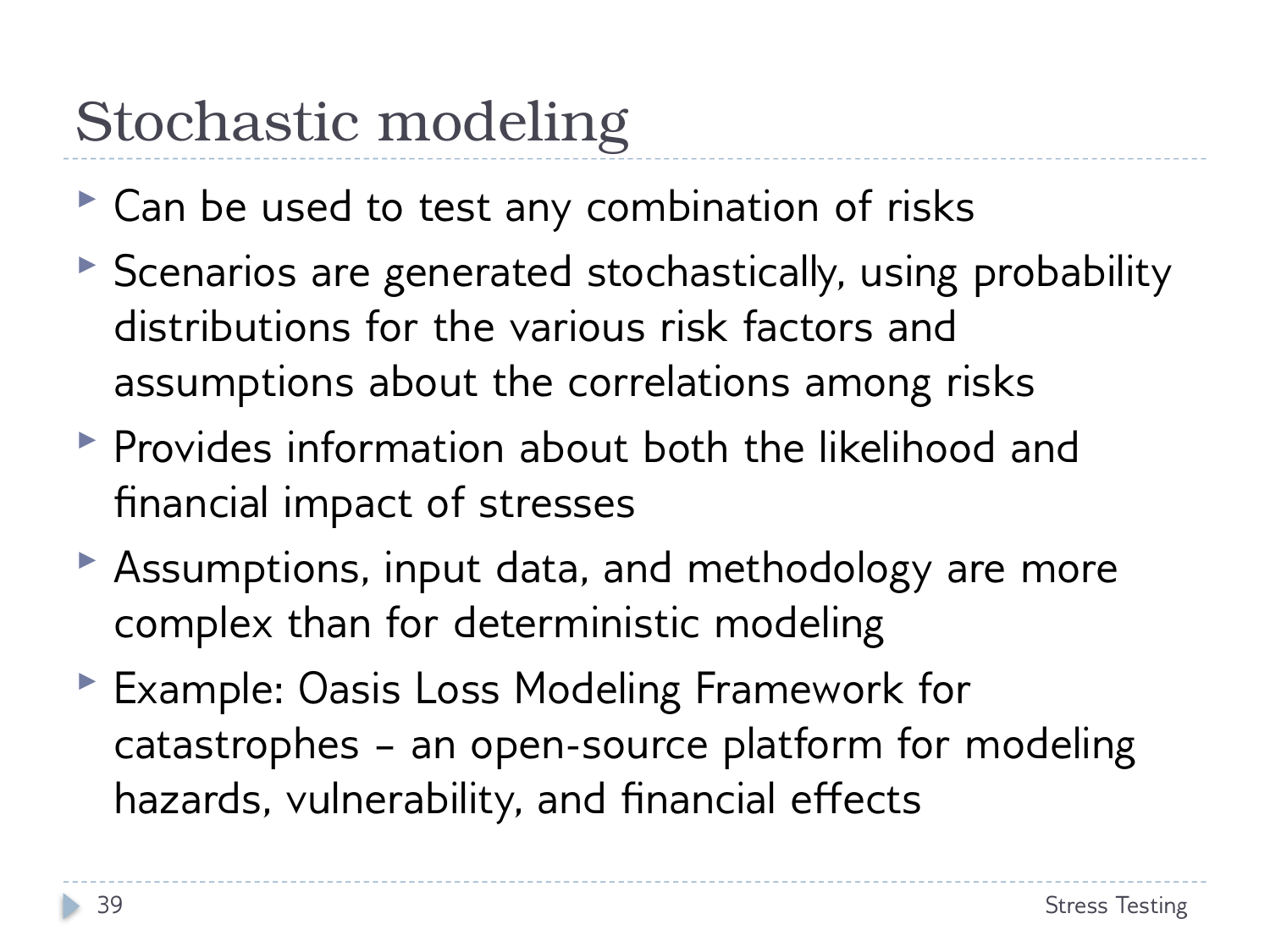

# Stochastic modeling
Can be used to test any combination of risks
Scenarios are generated stochastically, using probability distributions for the various risk factors and assumptions about the correlations among risks
Provides information about both the likelihood and financial impact of stresses
Assumptions, input data, and methodology are more complex than for deterministic modeling
Example: Oasis Loss Modeling Framework for catastrophes – an open-source platform for modeling hazards, vulnerability, and financial effects
39
Stress Testing